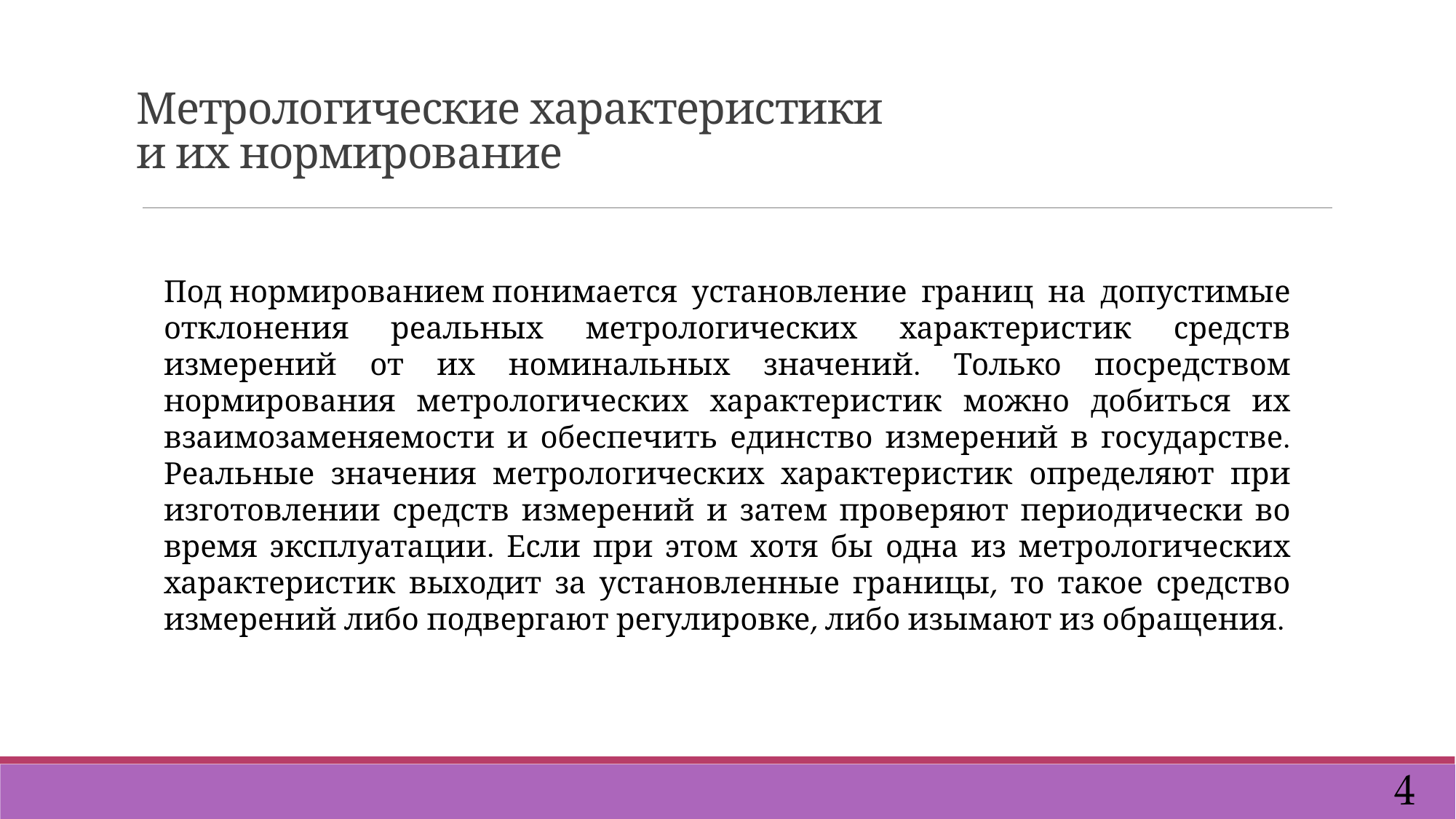

# Метрологические характеристики и их нормирование
Под нормированием понимается установление границ на допустимые отклонения реальных метрологических характеристик средств измерений от их номинальных значений. Только посредством нормирования метрологических характеристик можно добиться их взаимозаменяемости и обеспечить единство измерений в государстве. Реальные значения метрологических характеристик определяют при изготовлении средств измерений и затем проверяют периодически во время эксплуатации. Если при этом хотя бы одна из метрологических характеристик выходит за установленные границы, то такое средство измерений либо подвергают регулировке, либо изымают из обращения.

4